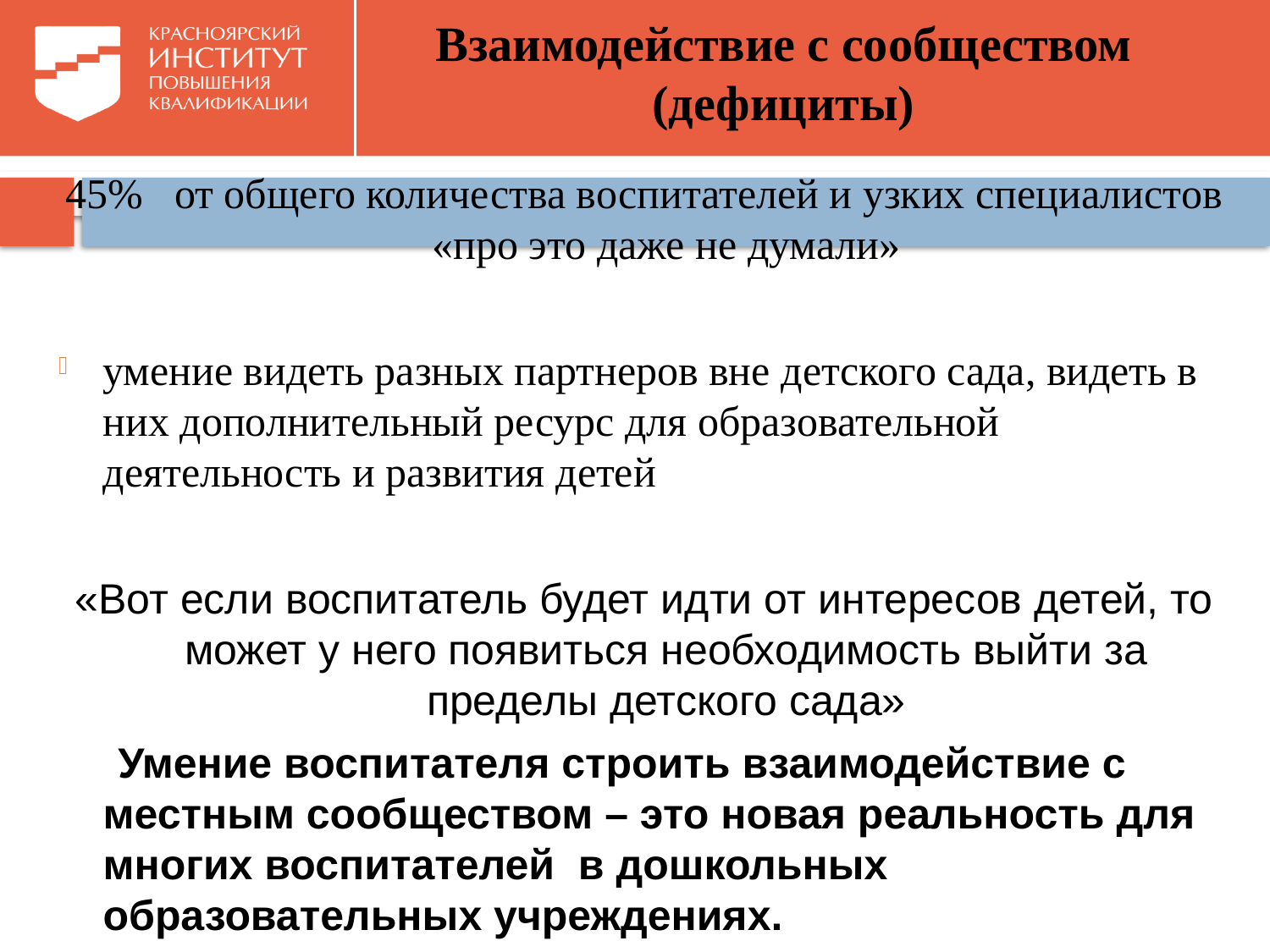

# Взаимодействие с сообществом (дефициты)
45%   от общего количества воспитателей и узких специалистов «про это даже не думали»

умение видеть разных партнеров вне детского сада, видеть в них дополнительный ресурс для образовательной деятельность и развития детей

«Вот если воспитатель будет идти от интересов детей, то может у него появиться необходимость выйти за пределы детского сада»
     Умение воспитателя строить взаимодействие с местным сообществом – это новая реальность для многих воспитателей  в дошкольных образовательных учреждениях.